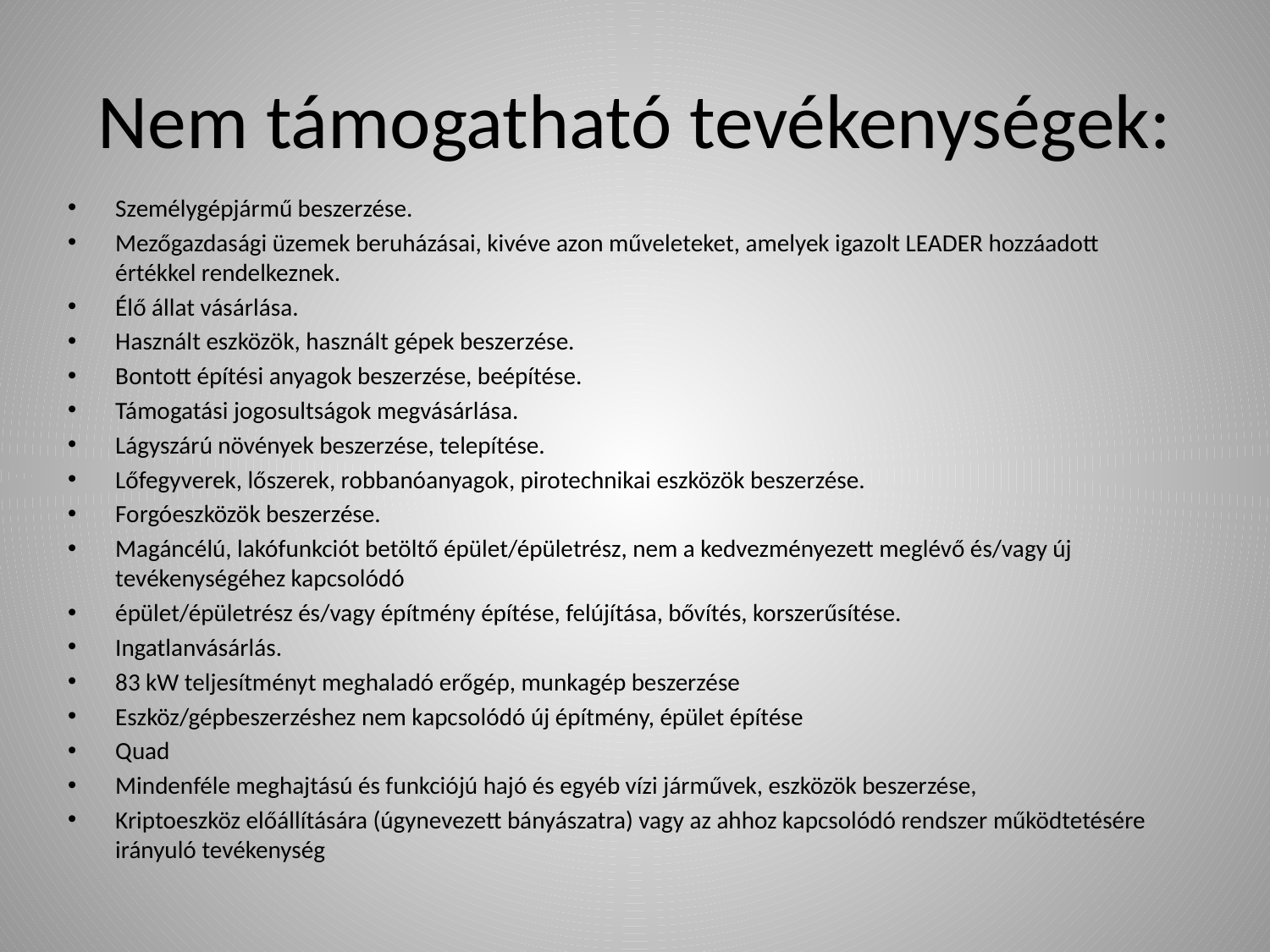

# Nem támogatható tevékenységek:
Személygépjármű beszerzése.
Mezőgazdasági üzemek beruházásai, kivéve azon műveleteket, amelyek igazolt LEADER hozzáadott értékkel rendelkeznek.
Élő állat vásárlása.
Használt eszközök, használt gépek beszerzése.
Bontott építési anyagok beszerzése, beépítése.
Támogatási jogosultságok megvásárlása.
Lágyszárú növények beszerzése, telepítése.
Lőfegyverek, lőszerek, robbanóanyagok, pirotechnikai eszközök beszerzése.
Forgóeszközök beszerzése.
Magáncélú, lakófunkciót betöltő épület/épületrész, nem a kedvezményezett meglévő és/vagy új tevékenységéhez kapcsolódó
épület/épületrész és/vagy építmény építése, felújítása, bővítés, korszerűsítése.
Ingatlanvásárlás.
83 kW teljesítményt meghaladó erőgép, munkagép beszerzése
Eszköz/gépbeszerzéshez nem kapcsolódó új építmény, épület építése
Quad
Mindenféle meghajtású és funkciójú hajó és egyéb vízi járművek, eszközök beszerzése,
Kriptoeszköz előállítására (úgynevezett bányászatra) vagy az ahhoz kapcsolódó rendszer működtetésére irányuló tevékenység